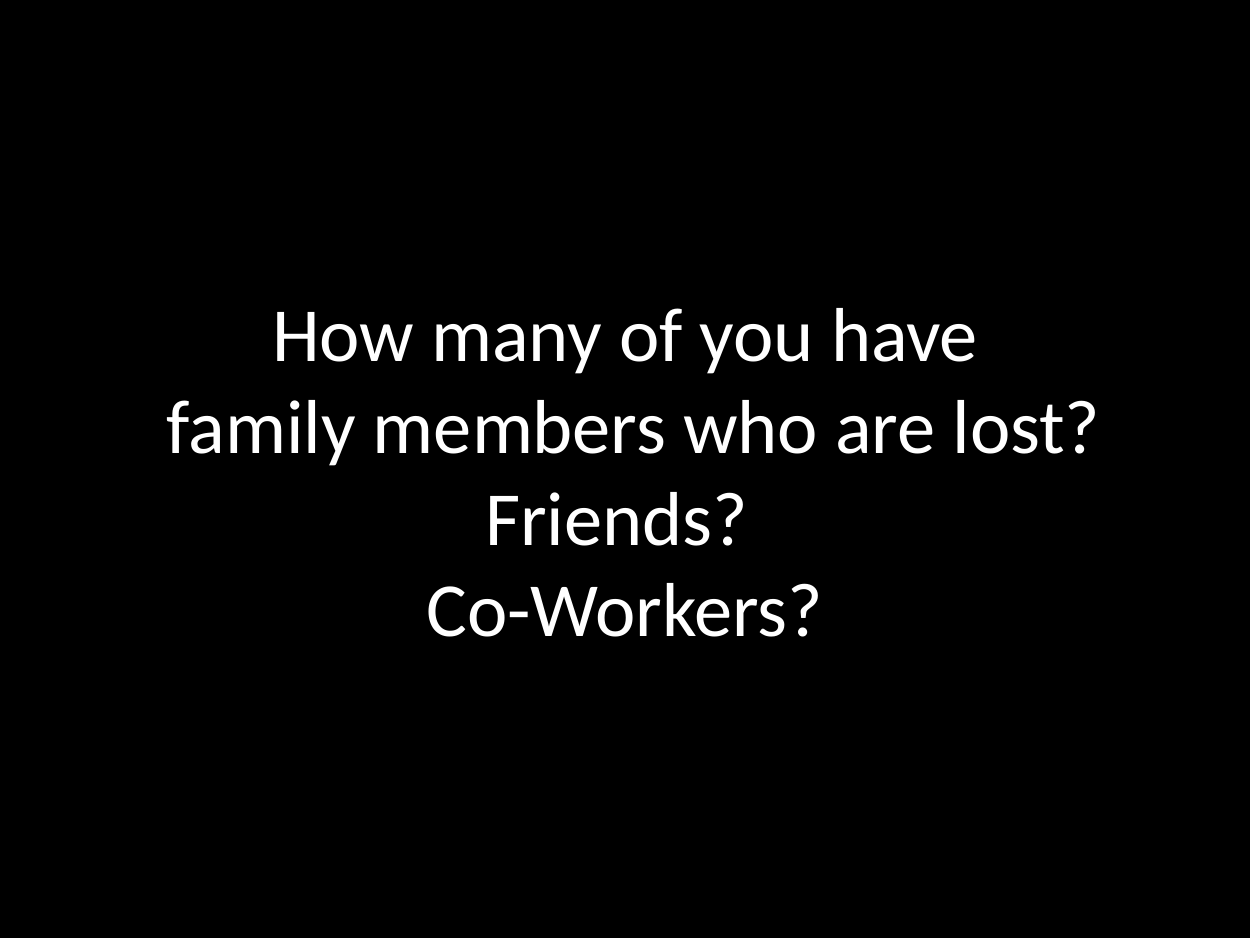

# How many of you have family members who are lost? Friends? Co-Workers?